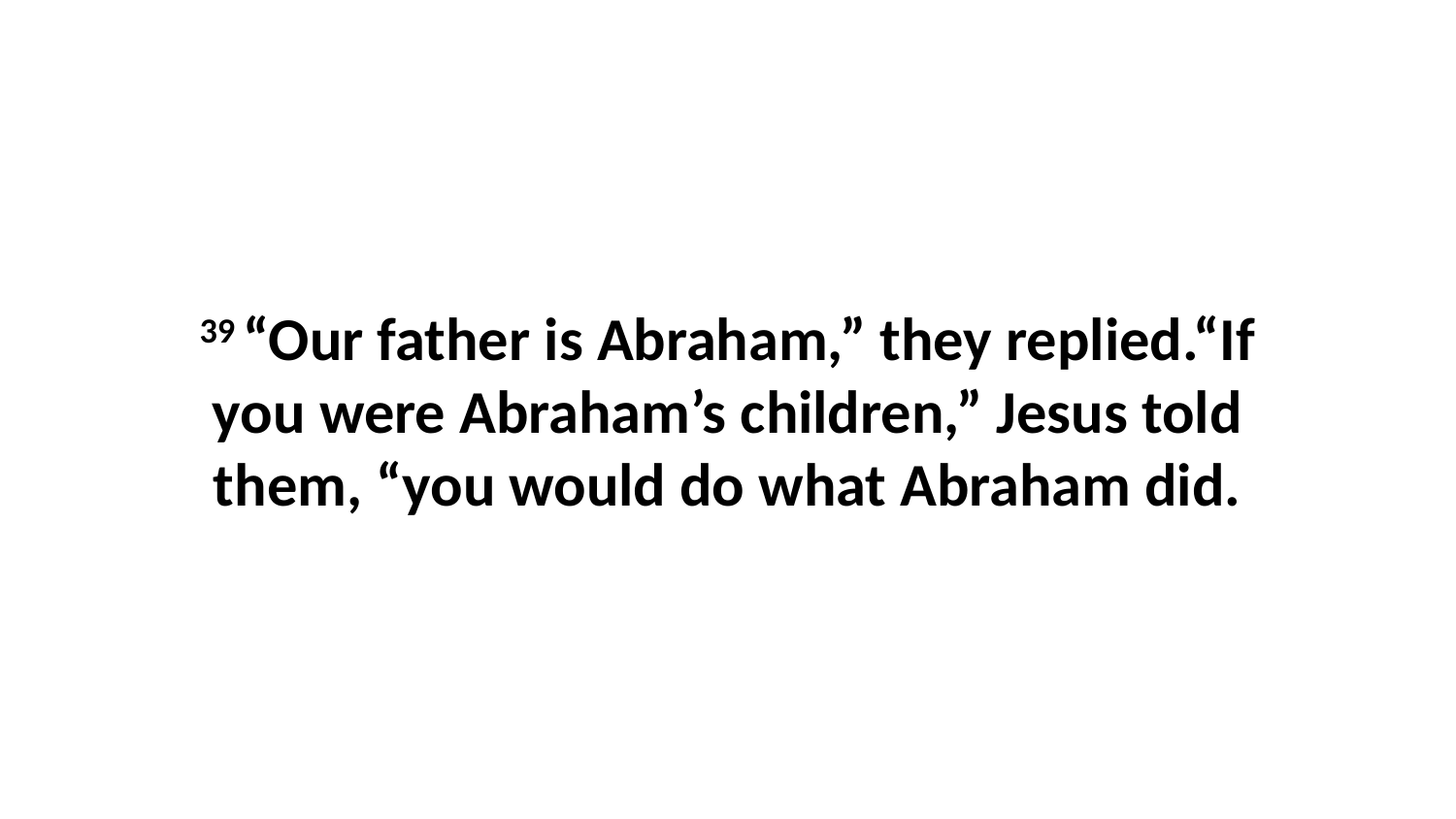

39 “Our father is Abraham,” they replied.“If you were Abraham’s children,” Jesus told them, “you would do what Abraham did.